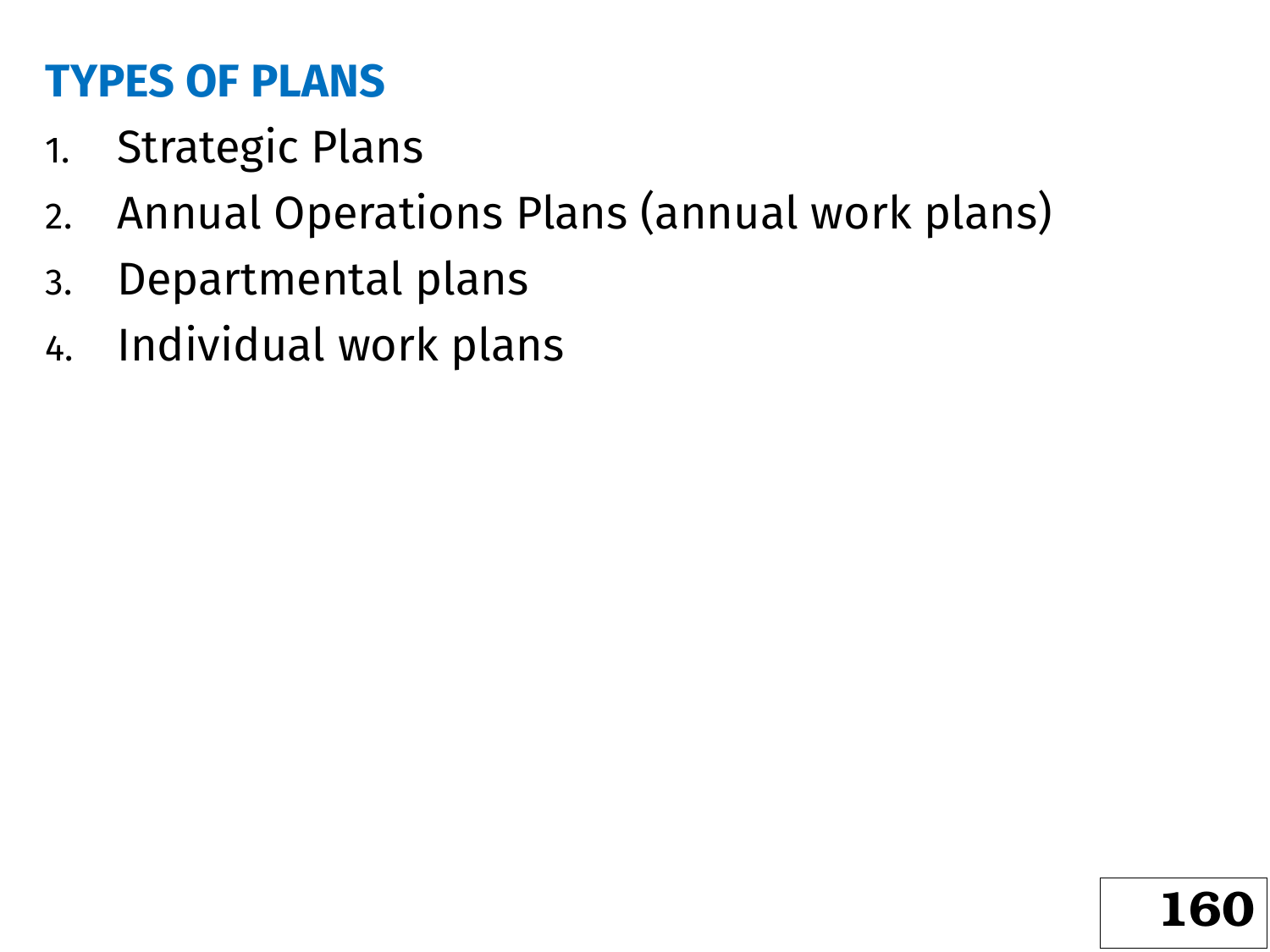

TYPES OF PLANS
Strategic Plans
Annual Operations Plans (annual work plans)
Departmental plans
Individual work plans

160